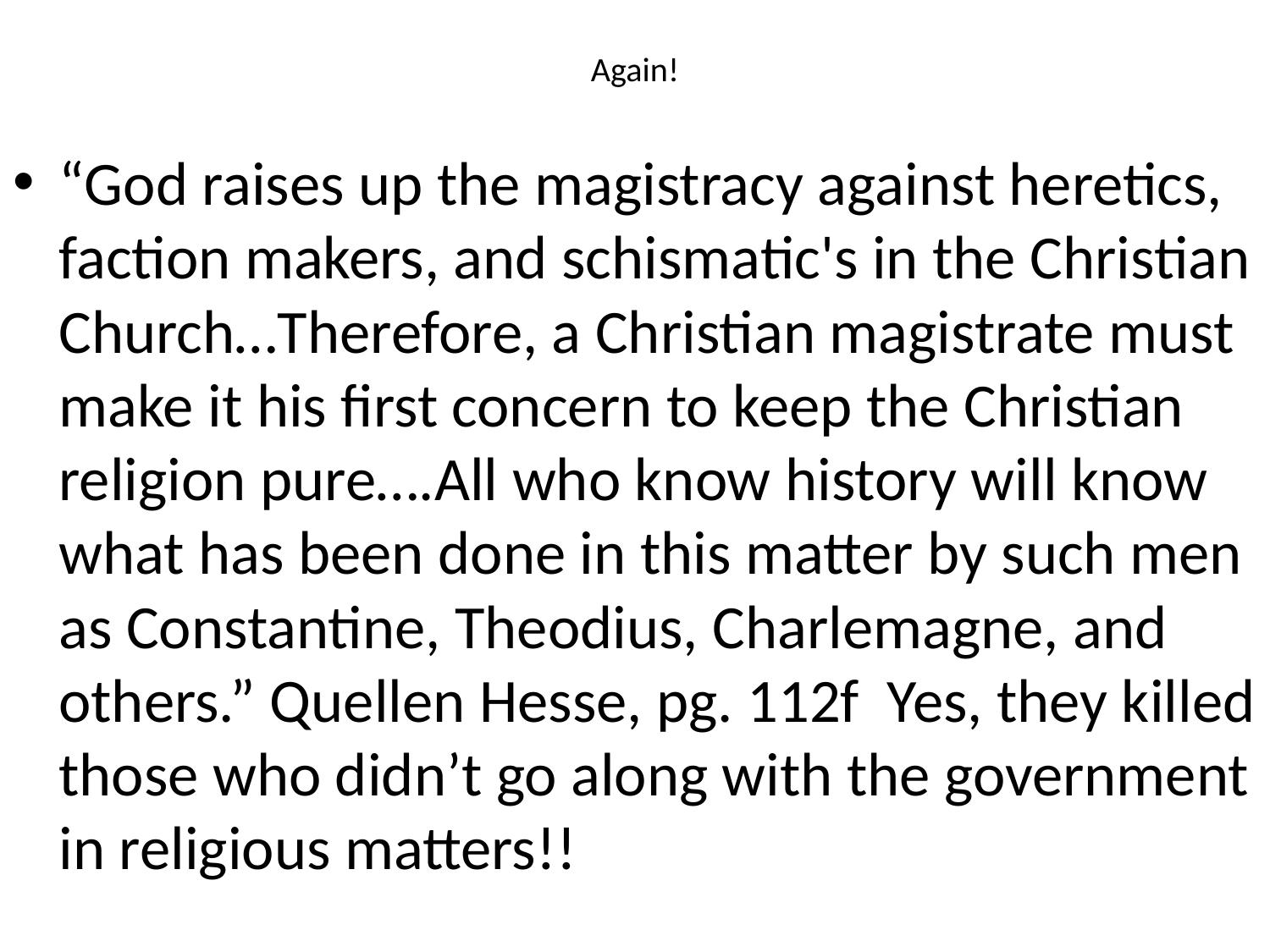

# Again!
“God raises up the magistracy against heretics, faction makers, and schismatic's in the Christian Church…Therefore, a Christian magistrate must make it his first concern to keep the Christian religion pure….All who know history will know what has been done in this matter by such men as Constantine, Theodius, Charlemagne, and others.” Quellen Hesse, pg. 112f  Yes, they killed those who didn’t go along with the government in religious matters!!